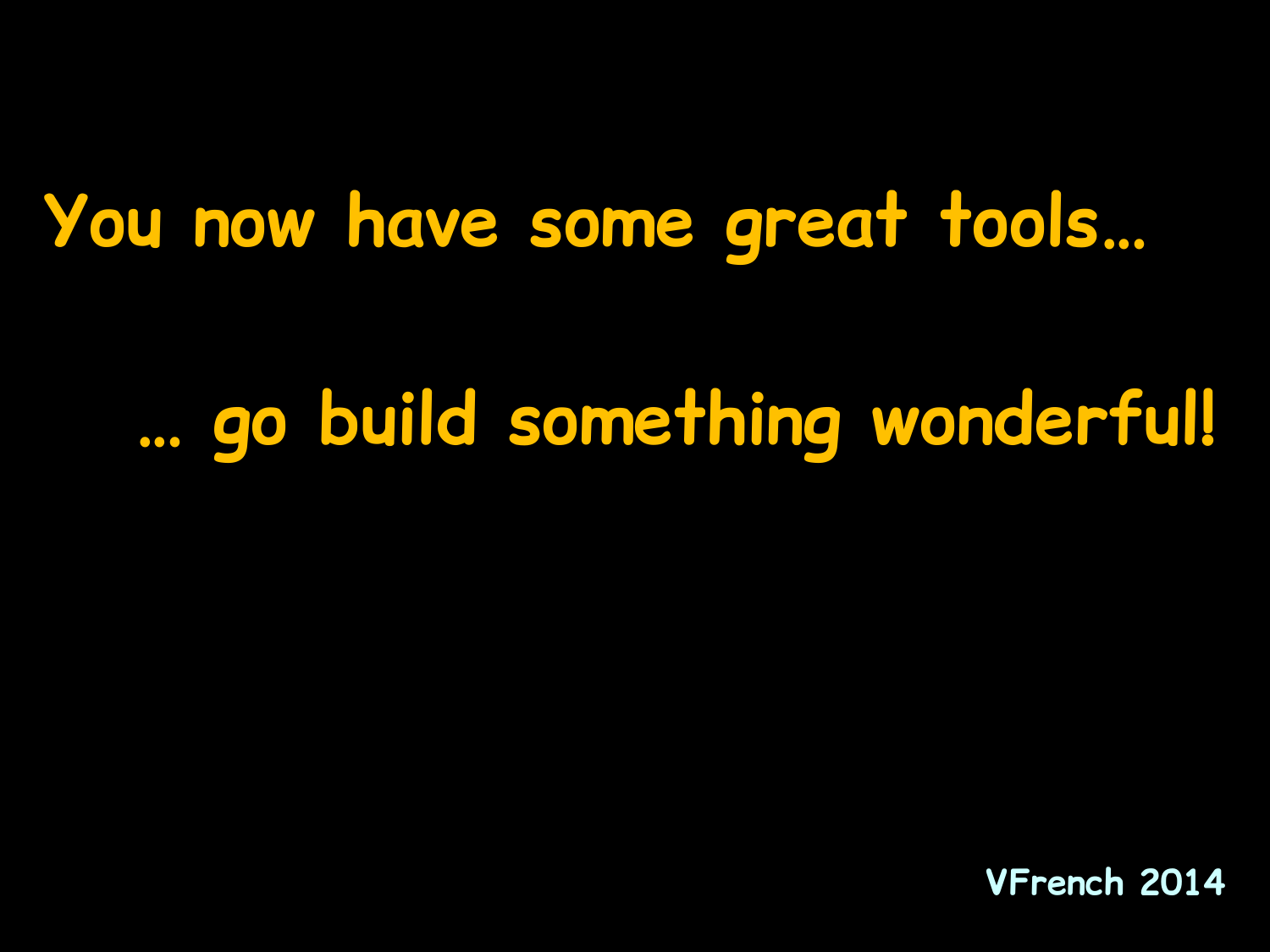

You now have some great tools…

   … go build something wonderful!

VFrench 2014